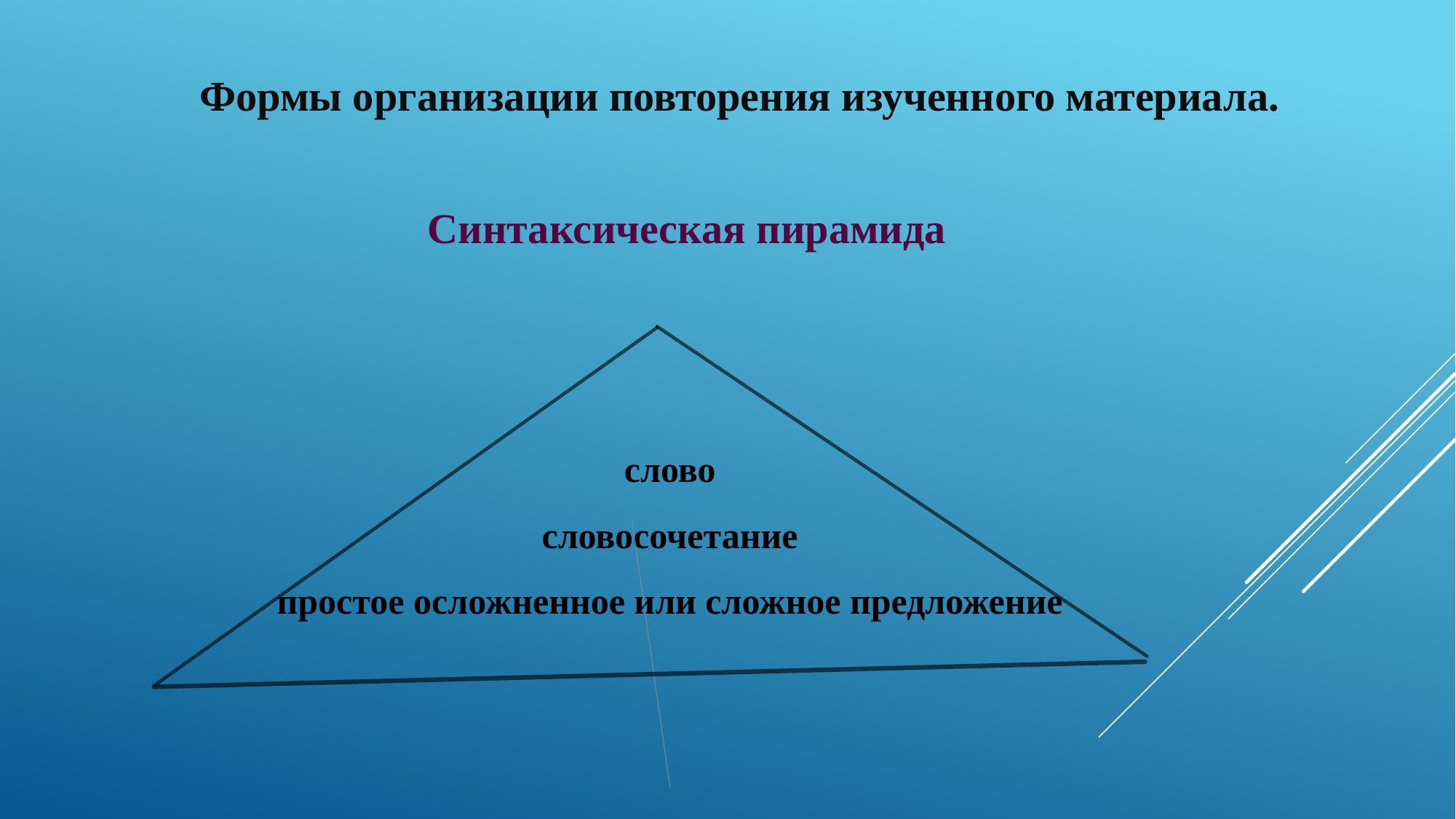

Формы организации повторения изученного материала.

Синтаксическая пирамида

слово
словосочетание
простое осложненное или сложное предложение